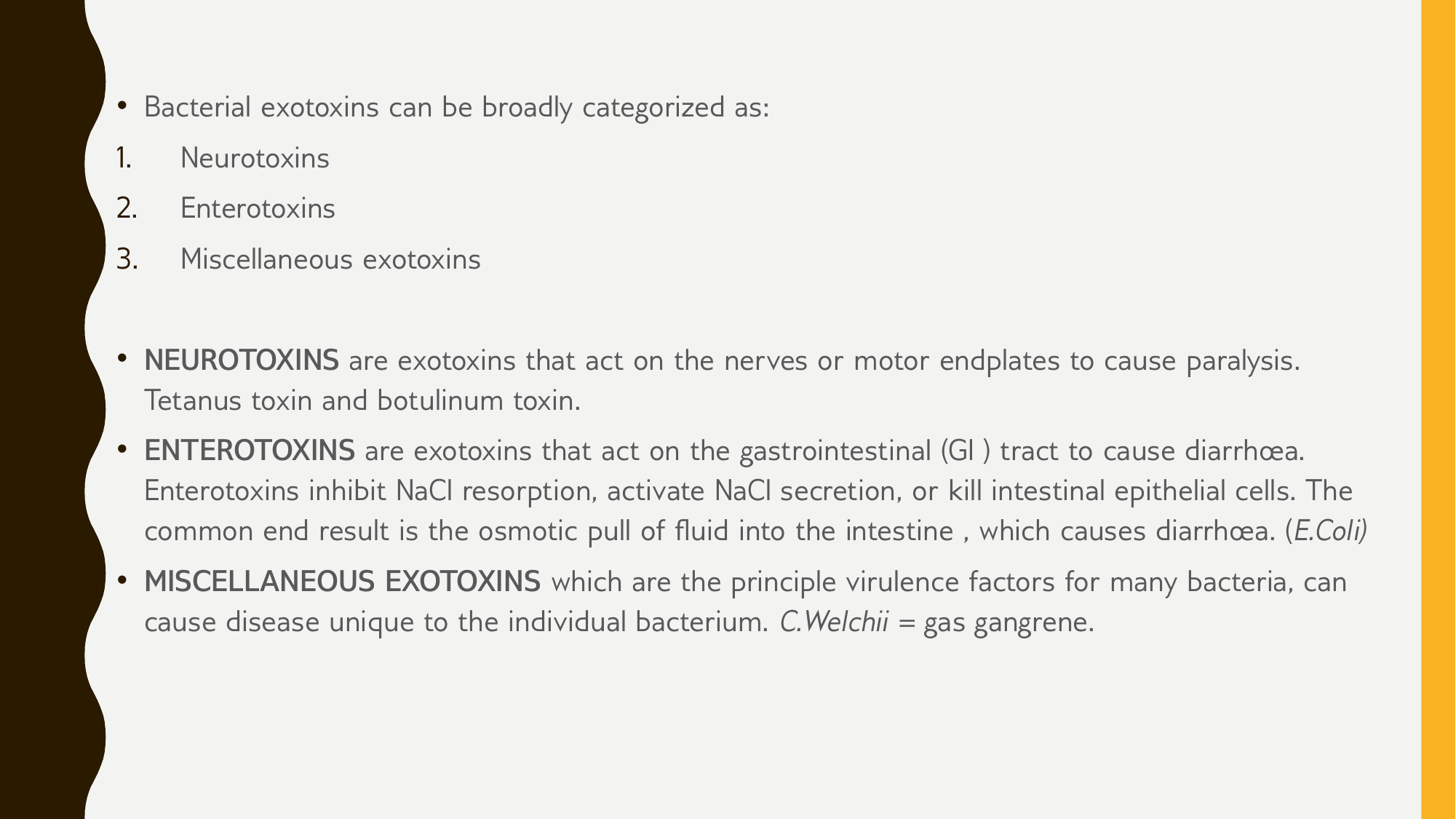

Bacterial exotoxins can be broadly categorized as:
 Neurotoxins
 Enterotoxins
 Miscellaneous exotoxins

NEUROTOXINS are exotoxins that act on the nerves or motor endplates to cause paralysis.  Tetanus toxin and botulinum toxin.
ENTEROTOXINS are exotoxins that act on the gastrointestinal (GI ) tract to cause diarrhoea. Enterotoxins inhibit NaCl resorption, activate NaCl secretion, or kill intestinal epithelial cells. The common end result is the osmotic pull of fluid into the intestine , which causes diarrhoea. (E.Coli)
MISCELLANEOUS EXOTOXINS which are the principle virulence factors for many bacteria, can cause disease unique to the individual bacterium. C.Welchii = gas gangrene.